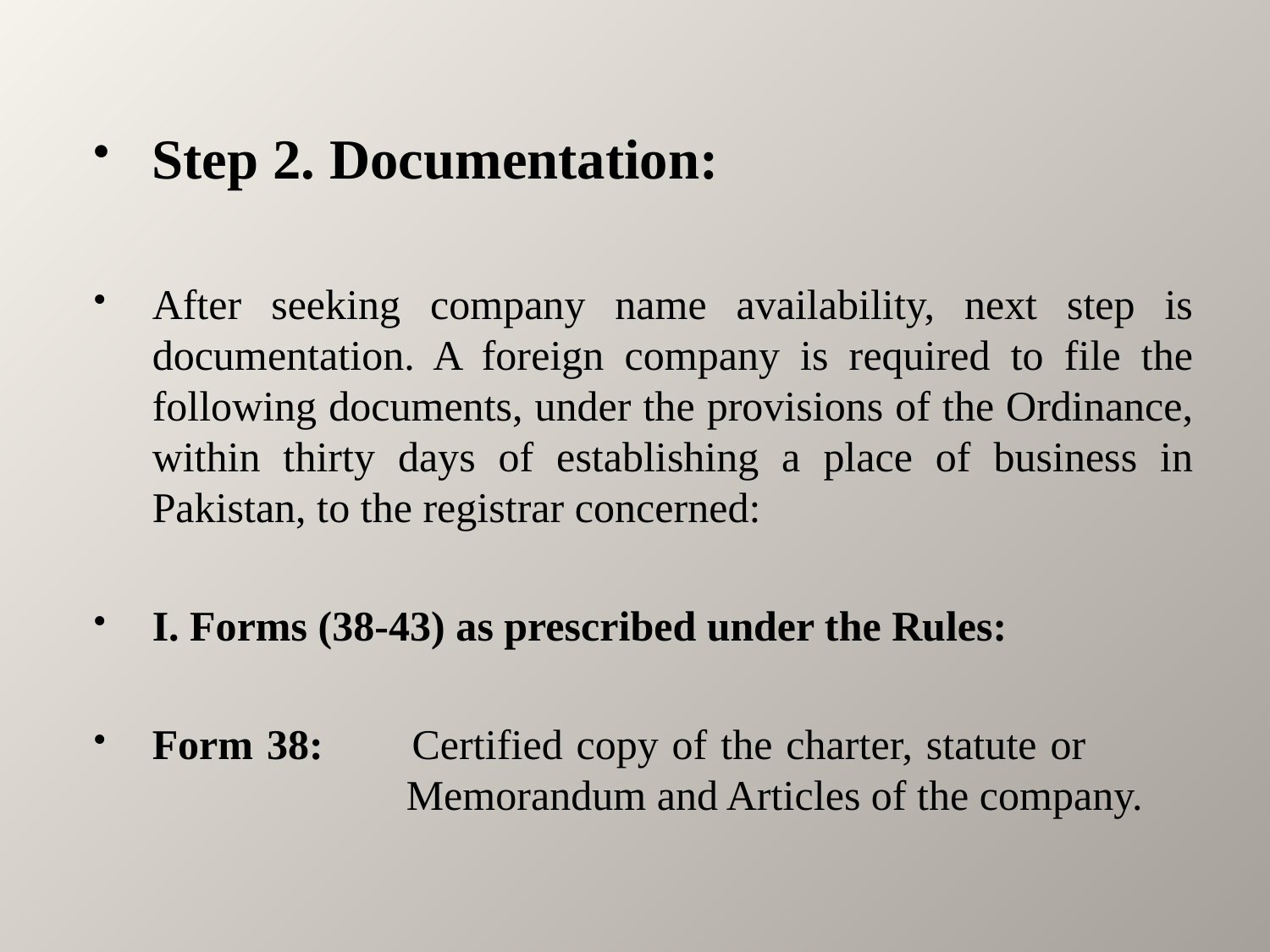

Step 2. Documentation:

After seeking company name availability, next step is documentation. A foreign company is required to file the following documents, under the provisions of the Ordinance, within thirty days of establishing a place of business in Pakistan, to the registrar concerned:

I. Forms (38-43) as prescribed under the Rules:

Form 38: 	Certified copy of the charter, statute or 			Memorandum and Articles of the company.